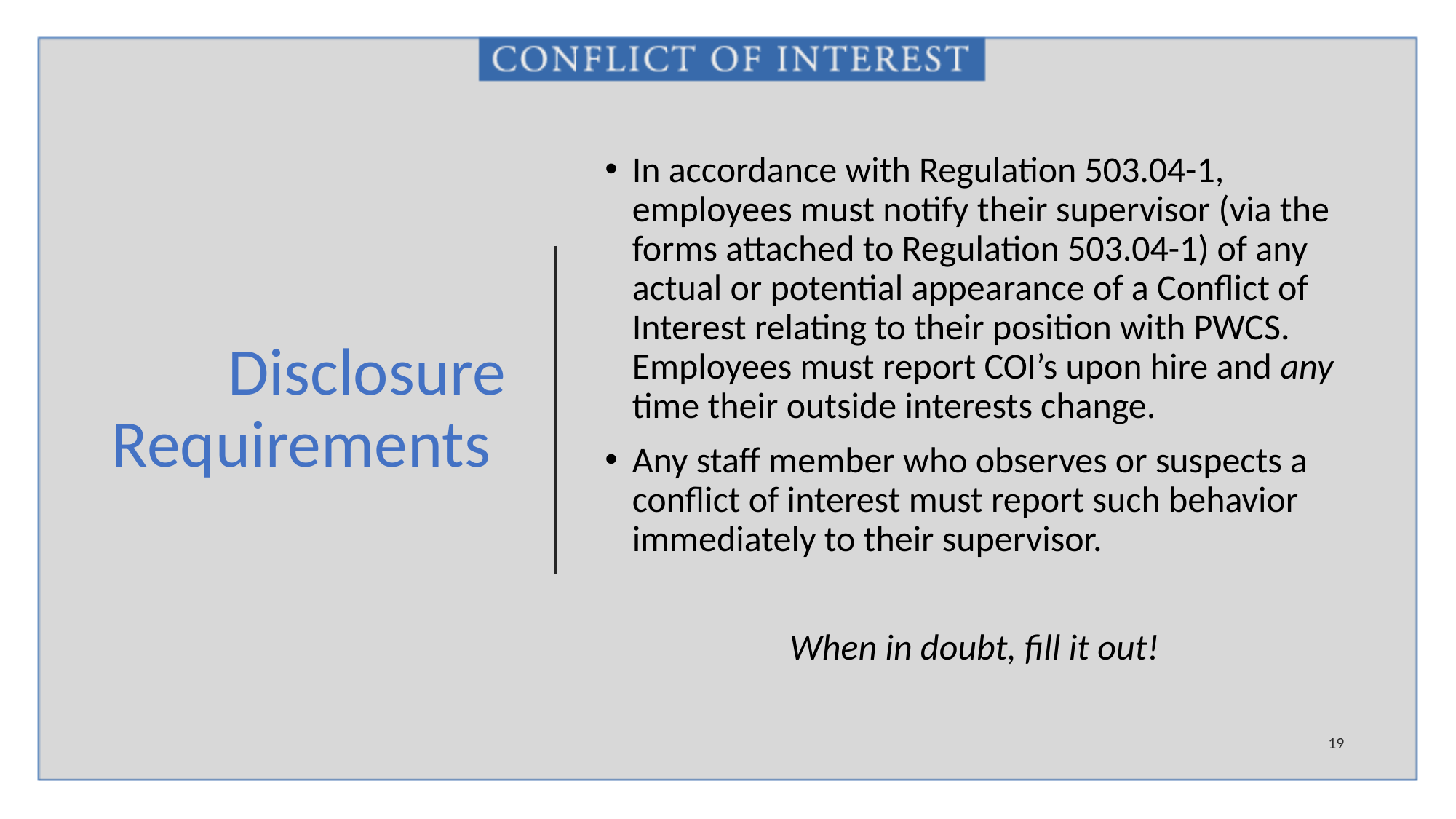

# Disclosure Requirements
In accordance with Regulation 503.04-1, employees must notify their supervisor (via the forms attached to Regulation 503.04-1) of any actual or potential appearance of a Conflict of Interest relating to their position with PWCS. Employees must report COI’s upon hire and any time their outside interests change.
Any staff member who observes or suspects a conflict of interest must report such behavior immediately to their supervisor.

When in doubt, fill it out!
19